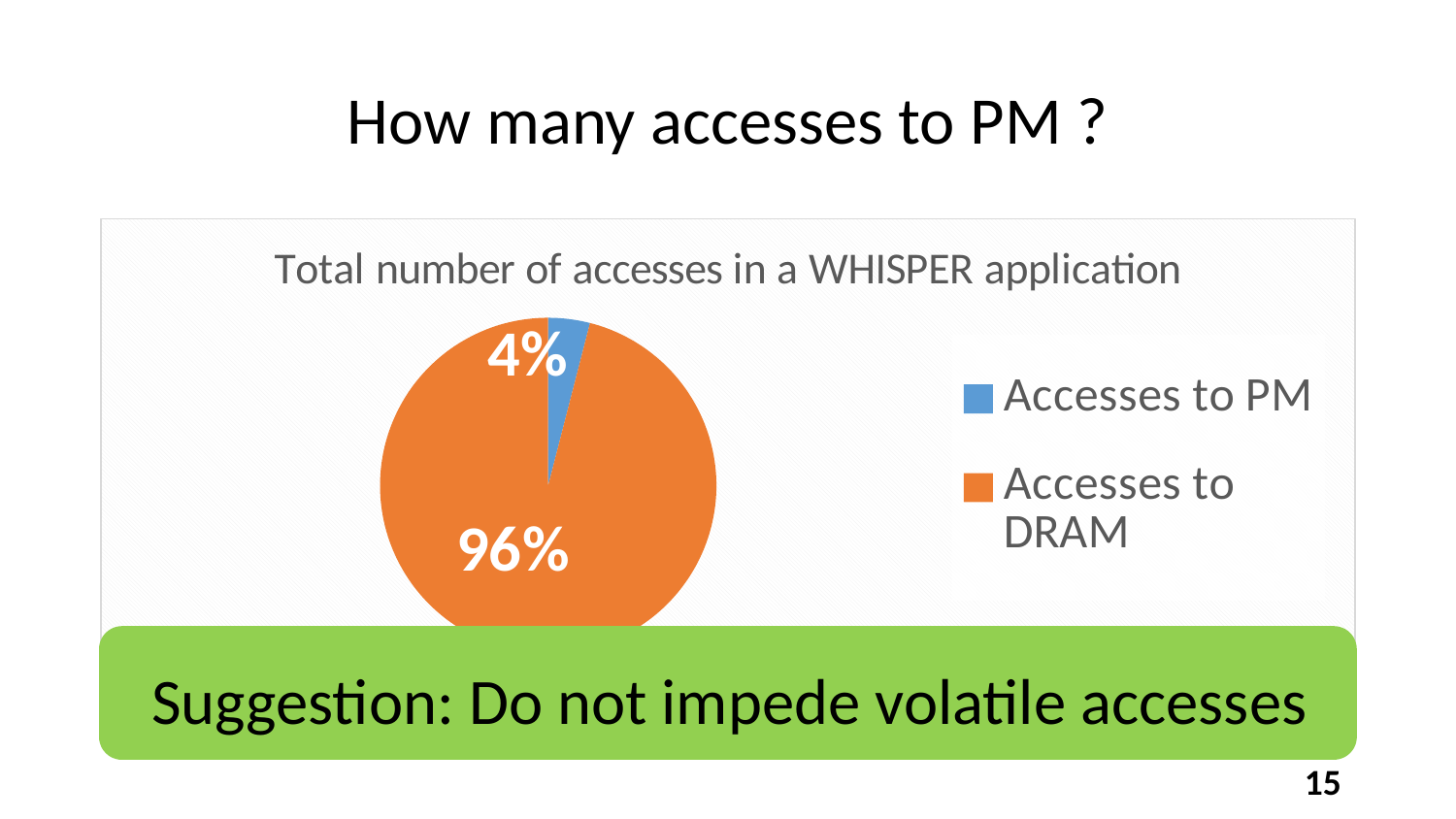

# How many accesses to PM ?

### Chart: Total number of accesses in a WHISPER application

| Category | Total number of writes in a WHISPER application |
|---|---|
| Accesses to PM | 4.0 |
| Accesses to DRAM | 96.0 |
Suggestion: Do not impede volatile accesses
15